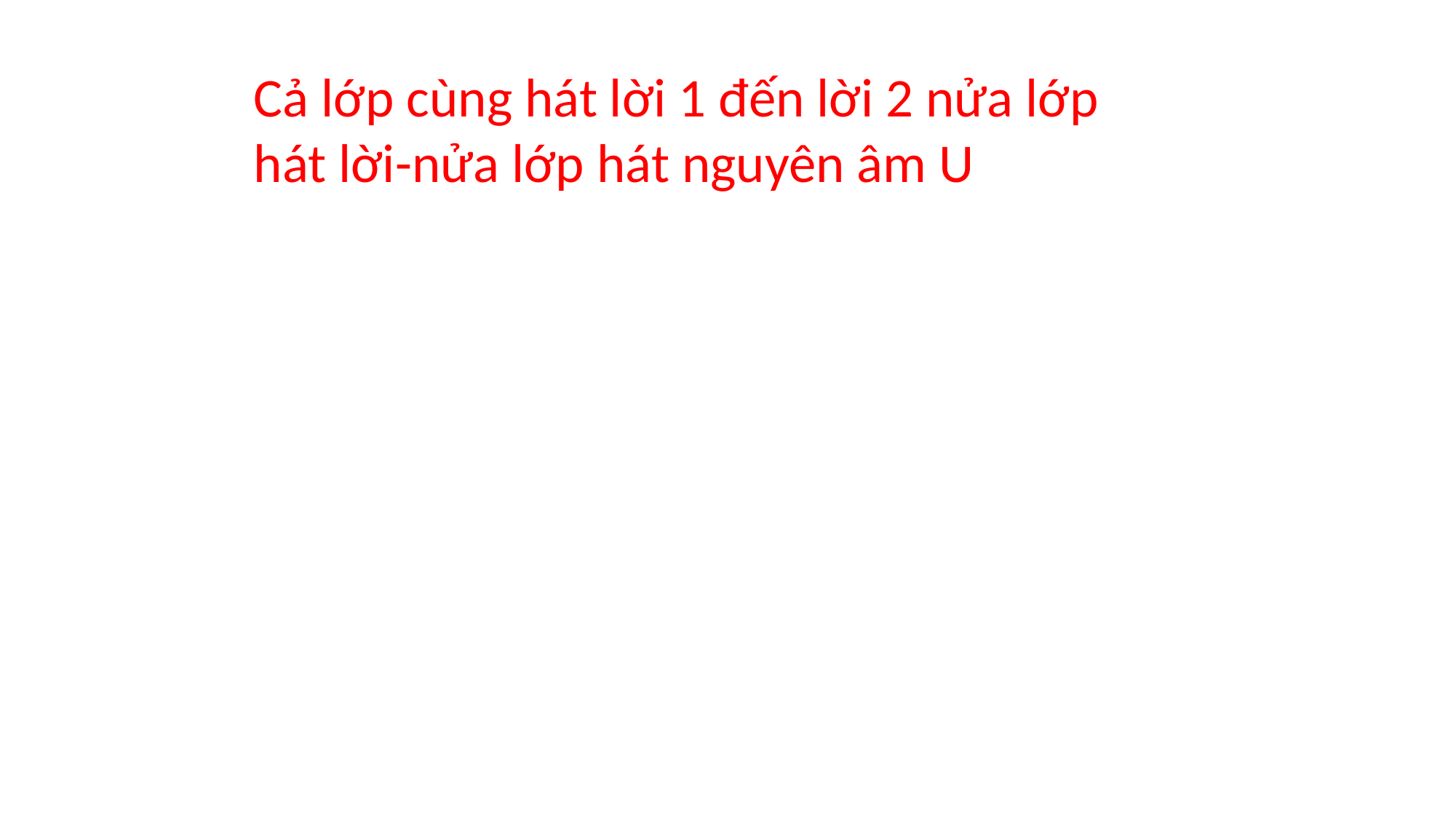

Cả lớp cùng hát lời 1 đến lời 2 nửa lớp hát lời-nửa lớp hát nguyên âm U